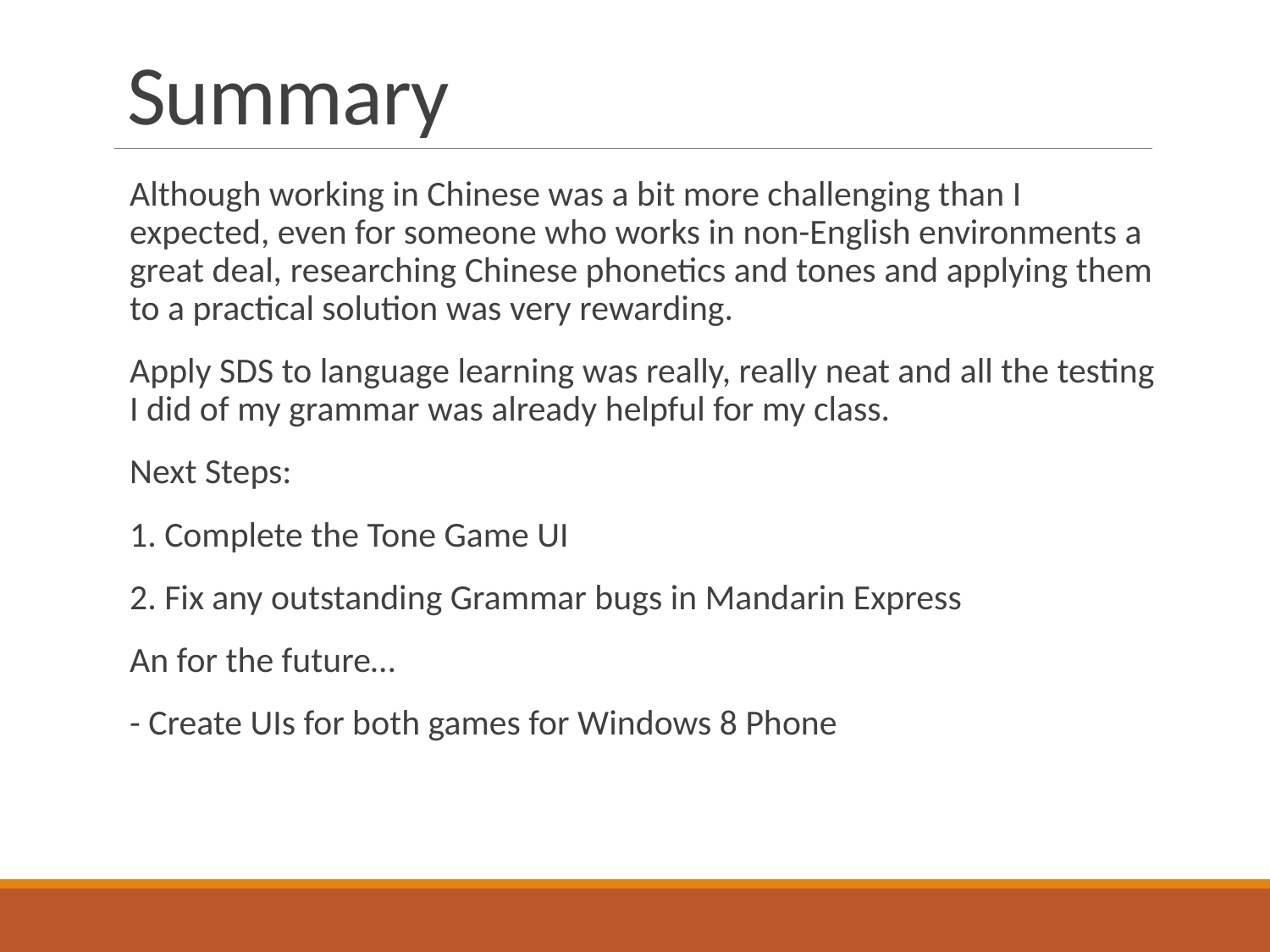

# Summary
Although working in Chinese was a bit more challenging than I expected, even for someone who works in non-English environments a great deal, researching Chinese phonetics and tones and applying them to a practical solution was very rewarding.
Apply SDS to language learning was really, really neat and all the testing I did of my grammar was already helpful for my class.
Next Steps:
1. Complete the Tone Game UI
2. Fix any outstanding Grammar bugs in Mandarin Express
An for the future…
- Create UIs for both games for Windows 8 Phone